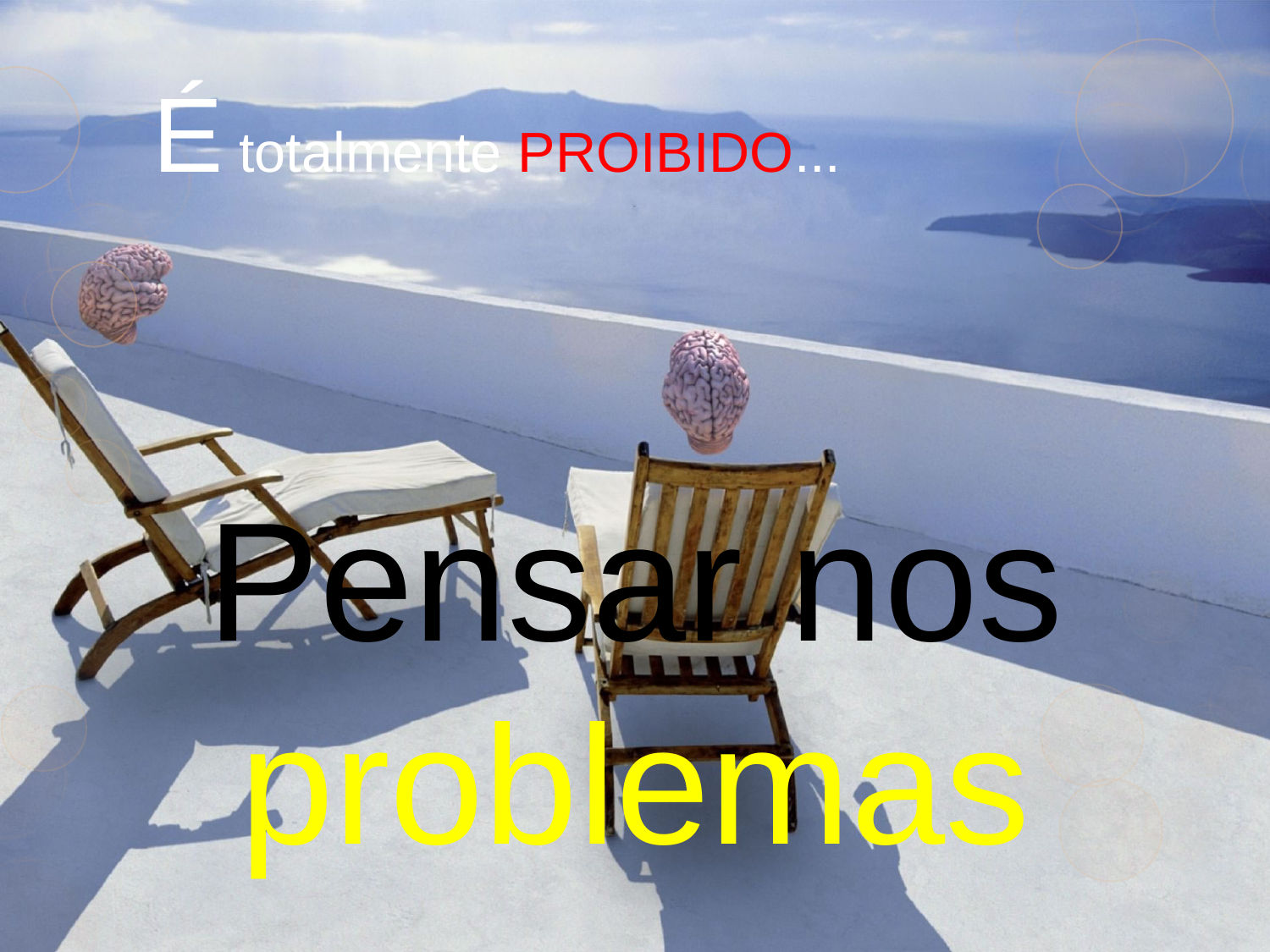

# É totalmente PROIBIDO...
Pensar nos problemas